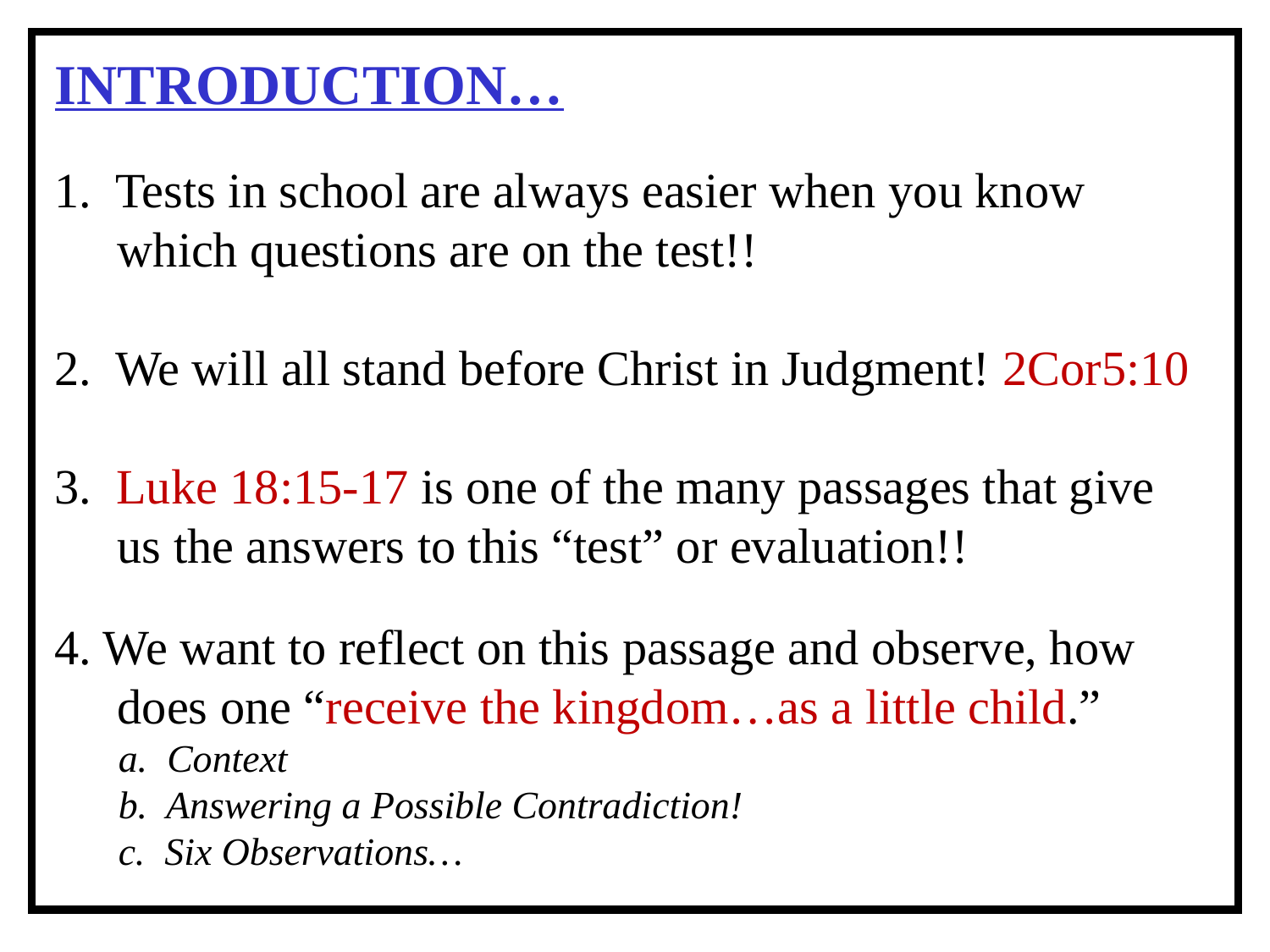

INTRODUCTION…

1.  Tests in school are always easier when you know which questions are on the test!!

2.  We will all stand before Christ in Judgment! 2Cor5:10

3.  Luke 18:15-17 is one of the many passages that give us the answers to this “test” or evaluation!!

4. We want to reflect on this passage and observe, how does one “receive the kingdom…as a little child.”
a.  Context
b.  Answering a Possible Contradiction!
c.  Six Observations…